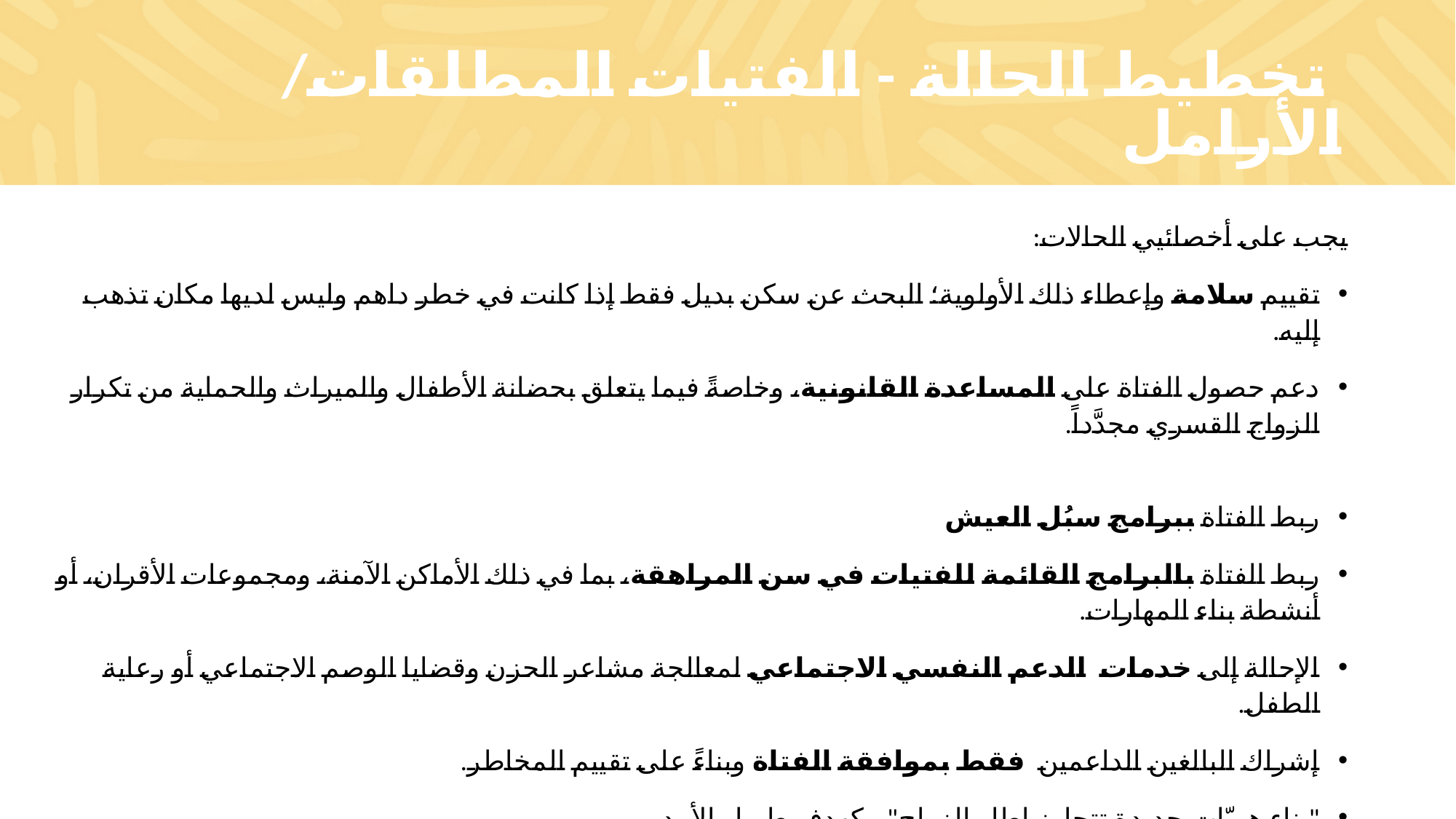

# تخطيط الحالة - الفتيات المطلقات/ الأرامل
يجب على أخصائيي الحالات:
تقييم سلامة وإعطاء ذلك الأولوية؛ البحث عن سكن بديل فقط إذا كانت في خطر داهم وليس لديها مكان تذهب إليه.
دعم حصول الفتاة على المساعدة القانونية، وخاصةً فيما يتعلق بحضانة الأطفال والميراث والحماية من تكرار الزواج القسري مجدَّداً.
ربط الفتاة ببرامج سبُل العيش
ربط الفتاة بالبرامج القائمة للفتيات في سن المراهقة، بما في ذلك الأماكن الآمنة، ومجموعات الأقران، أو أنشطة بناء المهارات.
الإحالة إلى خدمات  الدعم النفسي الاجتماعي لمعالجة مشاعر الحزن وقضايا الوصم الاجتماعي أو رعاية الطفل.
إشراك البالغين الداعمين  فقط بموافقة الفتاة وبناءً على تقييم المخاطر.
"بناء هويّات جديدة تتجاوز إطار الزواج" - كهدفٍ طويل الأمد.